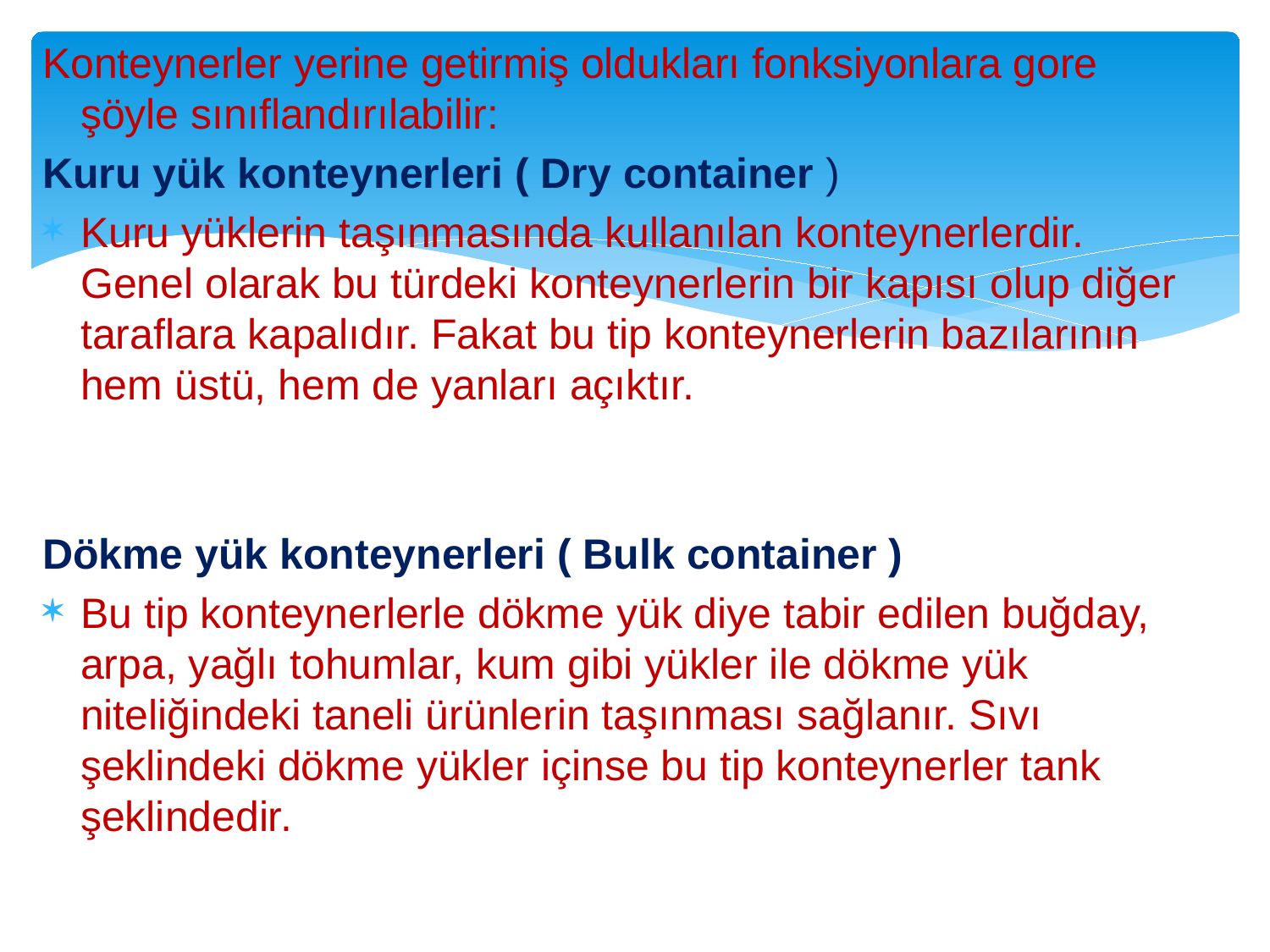

Konteynerler yerine getirmiş oldukları fonksiyonlara gore şöyle sınıflandırılabilir:
Kuru yük konteynerleri ( Dry container )
Kuru yüklerin taşınmasında kullanılan konteynerlerdir. Genel olarak bu türdeki konteynerlerin bir kapısı olup diğer taraflara kapalıdır. Fakat bu tip konteynerlerin bazılarının hem üstü, hem de yanları açıktır.

Dökme yük konteynerleri ( Bulk container )
Bu tip konteynerlerle dökme yük diye tabir edilen buğday, arpa, yağlı tohumlar, kum gibi yükler ile dökme yük niteliğindeki taneli ürünlerin taşınması sağlanır. Sıvı şeklindeki dökme yükler içinse bu tip konteynerler tank şeklindedir.